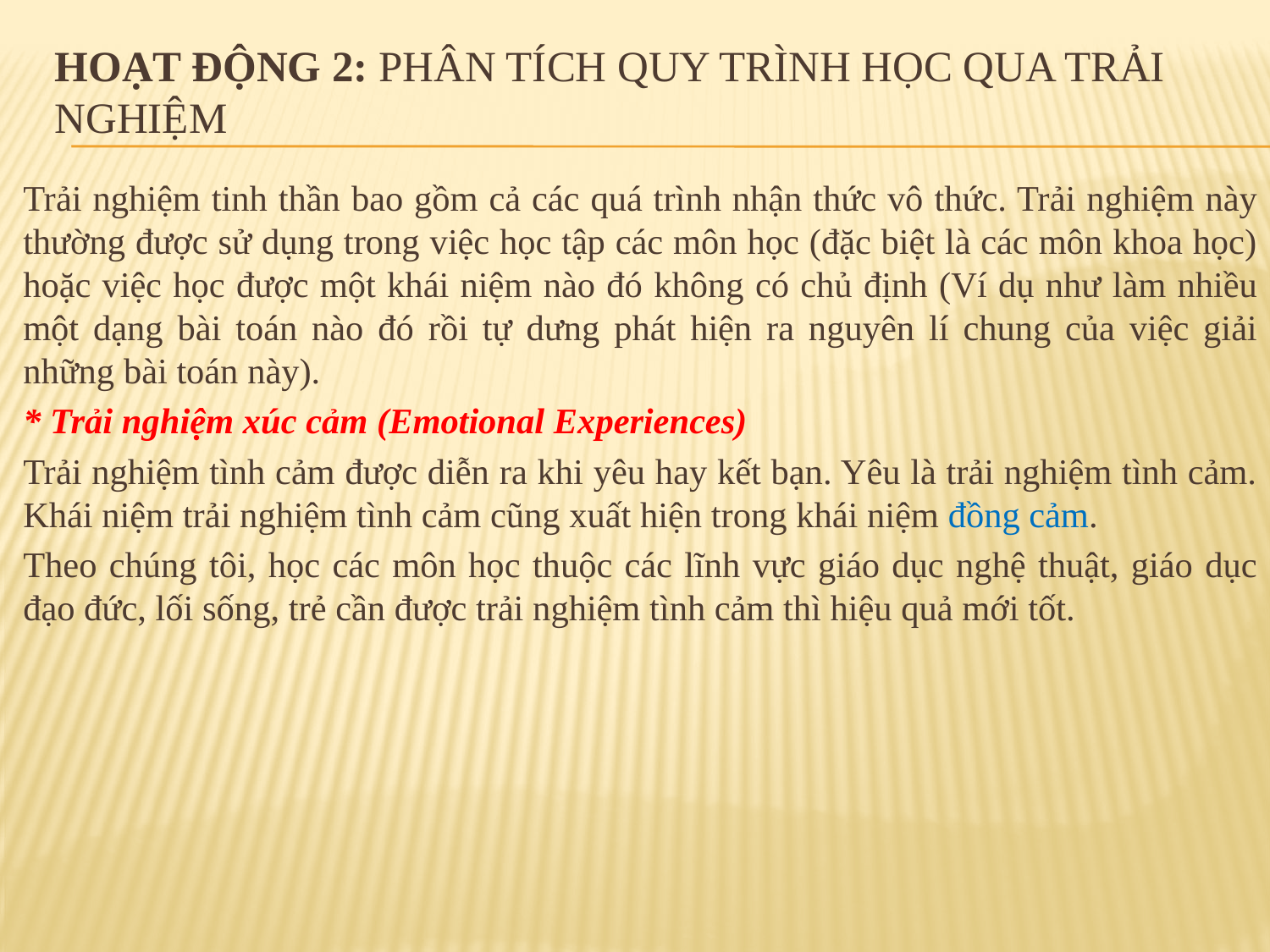

# HOẠT ĐỘNG 2: PHÂN TÍCH QUY TRÌNH HỌC QUA TRẢI NGHIỆM
Trải nghiệm tinh thần bao gồm cả các quá trình nhận thức vô thức. Trải nghiệm này thường được sử dụng trong việc học tập các môn học (đặc biệt là các môn khoa học) hoặc việc học được một khái niệm nào đó không có chủ định (Ví dụ như làm nhiều một dạng bài toán nào đó rồi tự dưng phát hiện ra nguyên lí chung của việc giải những bài toán này).
* Trải nghiệm xúc cảm (Emotional Experiences)
Trải nghiệm tình cảm được diễn ra khi yêu hay kết bạn. Yêu là trải nghiệm tình cảm. Khái niệm trải nghiệm tình cảm cũng xuất hiện trong khái niệm đồng cảm.
Theo chúng tôi, học các môn học thuộc các lĩnh vực giáo dục nghệ thuật, giáo dục đạo đức, lối sống, trẻ cần được trải nghiệm tình cảm thì hiệu quả mới tốt.